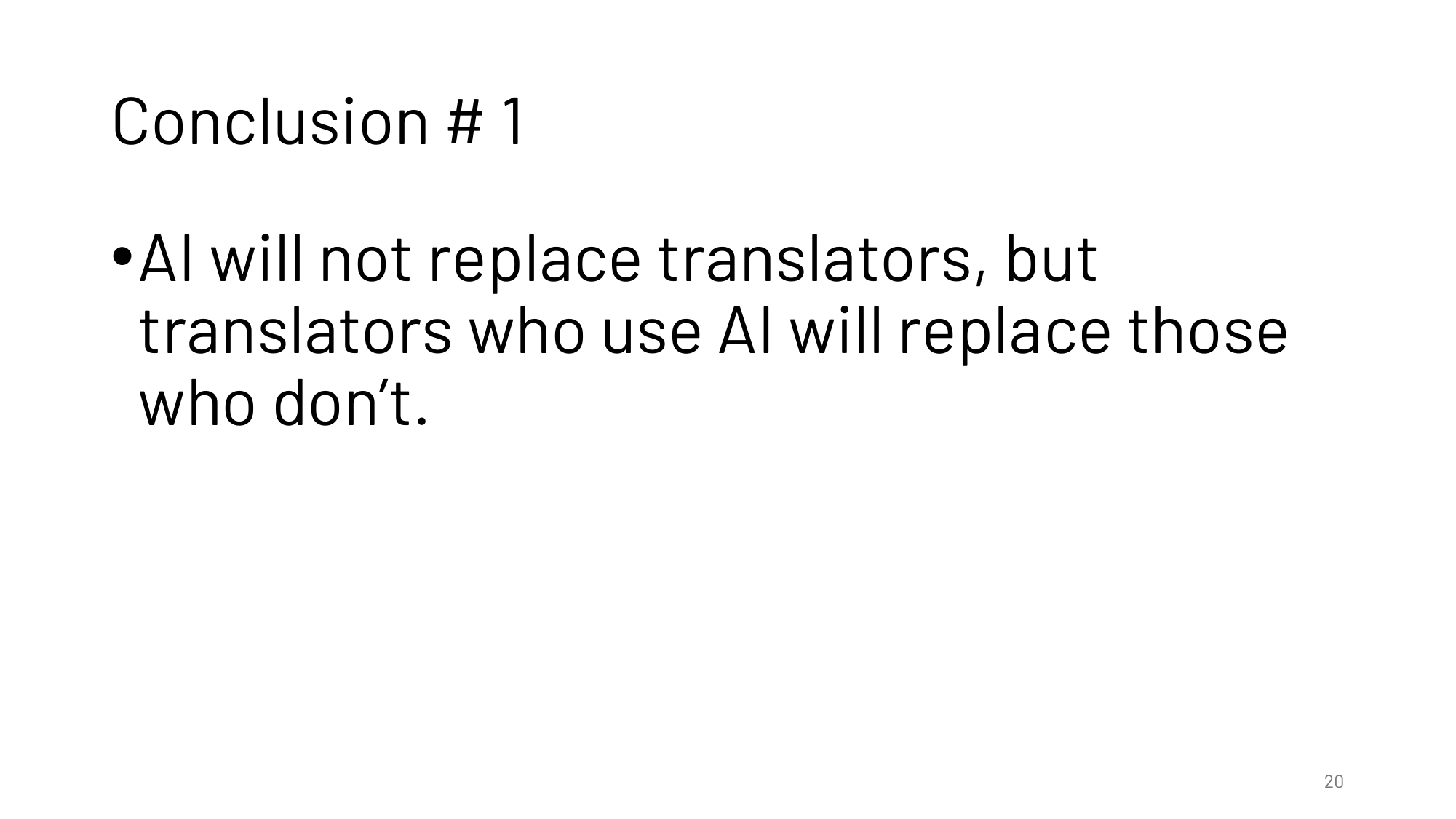

# Conclusion # 1
AI will not replace translators, but translators who use AI will replace those who don’t.
20